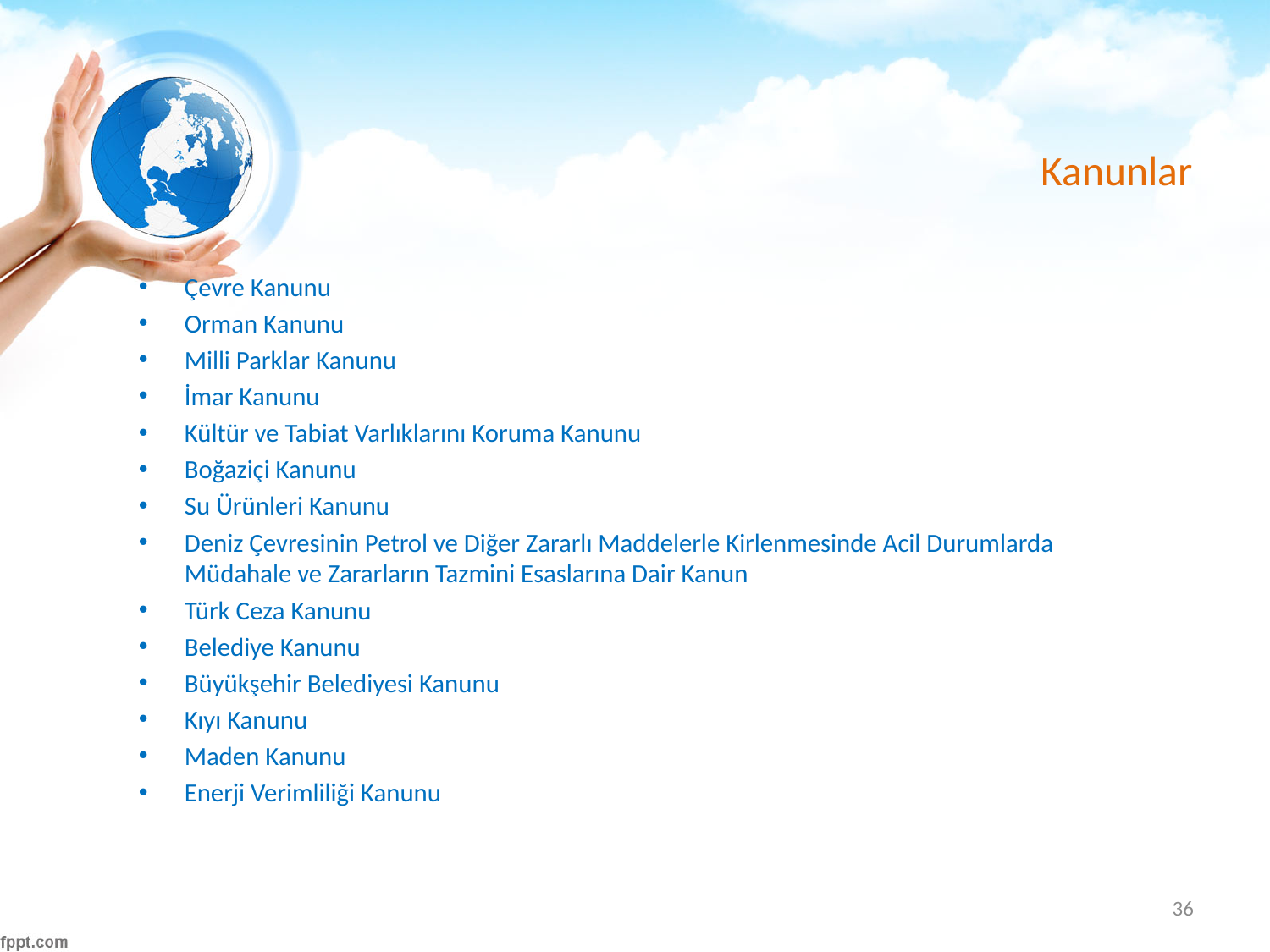

# Kanunlar
Çevre Kanunu
Orman Kanunu
Milli Parklar Kanunu
İmar Kanunu
Kültür ve Tabiat Varlıklarını Koruma Kanunu
Boğaziçi Kanunu
Su Ürünleri Kanunu
Deniz Çevresinin Petrol ve Diğer Zararlı Maddelerle Kirlenmesinde Acil Durumlarda Müdahale ve Zararların Tazmini Esaslarına Dair Kanun
Türk Ceza Kanunu
Belediye Kanunu
Büyükşehir Belediyesi Kanunu
Kıyı Kanunu
Maden Kanunu
Enerji Verimliliği Kanunu

36